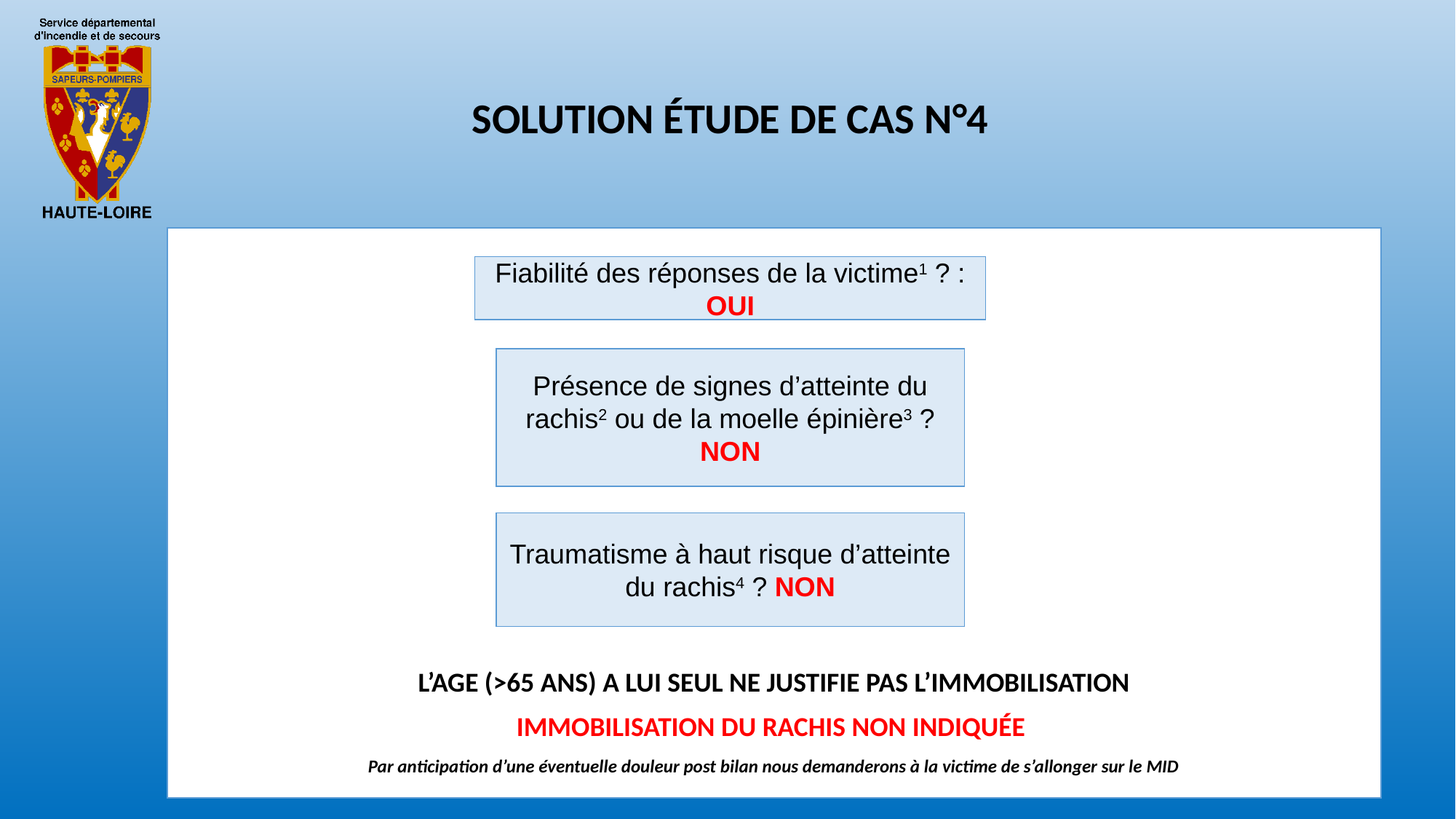

SOLUTION ÉTUDE DE CAS N°4

L’AGE (>65 ANS) A LUI SEUL NE JUSTIFIE PAS L’IMMOBILISATION
IMMOBILISATION DU RACHIS NON INDIQUÉE
Par anticipation d’une éventuelle douleur post bilan nous demanderons à la victime de s’allonger sur le MID

Fiabilité des réponses de la victime1 ? : OUI
Présence de signes d’atteinte du rachis2 ou de la moelle épinière3 ? NON
Traumatisme à haut risque d’atteinte du rachis4 ? NON